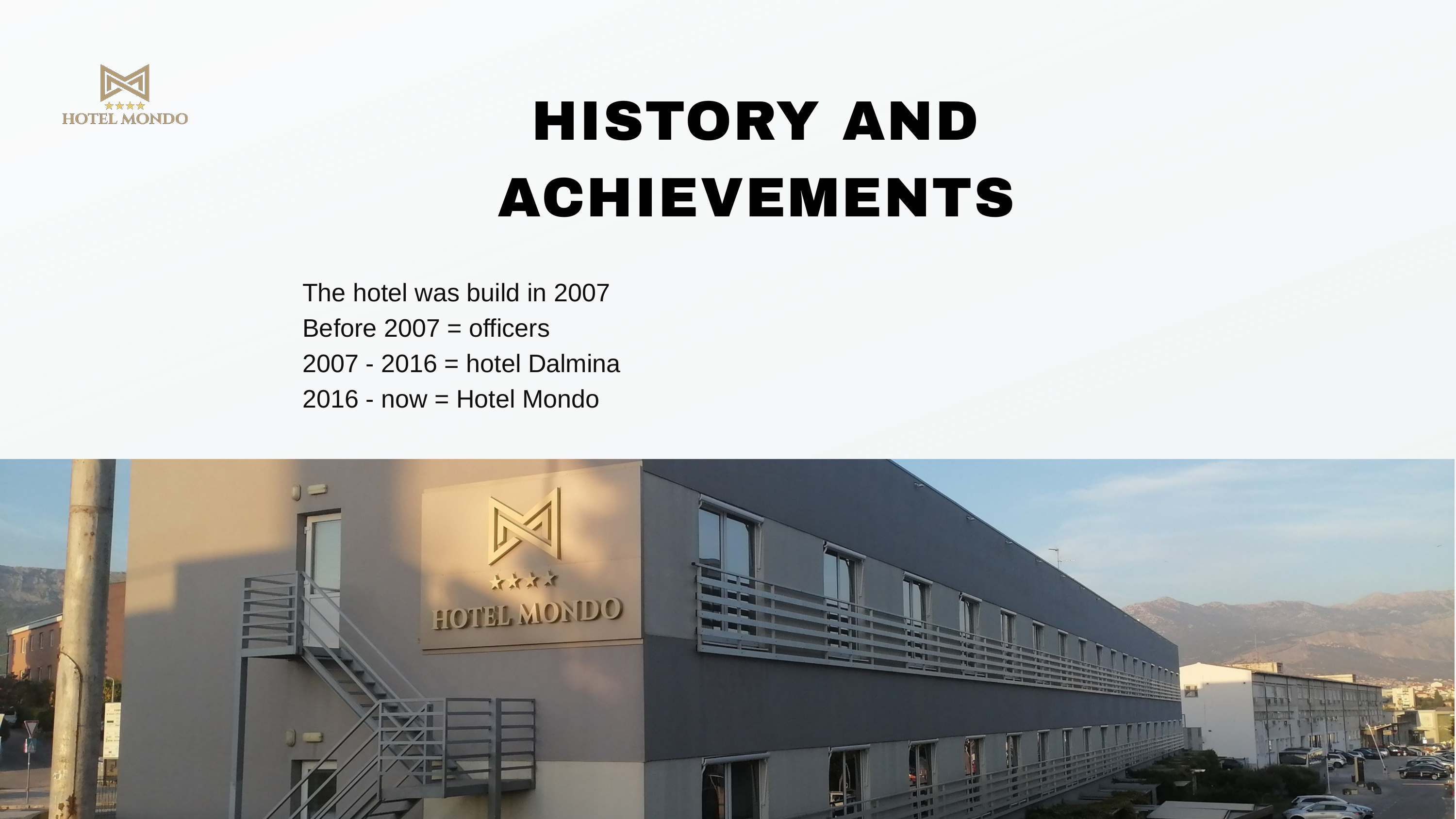

HISTORY AND ACHIEVEMENTS
The hotel was build in 2007
Before 2007 = officers
2007 - 2016 = hotel Dalmina
2016 - now = Hotel Mondo